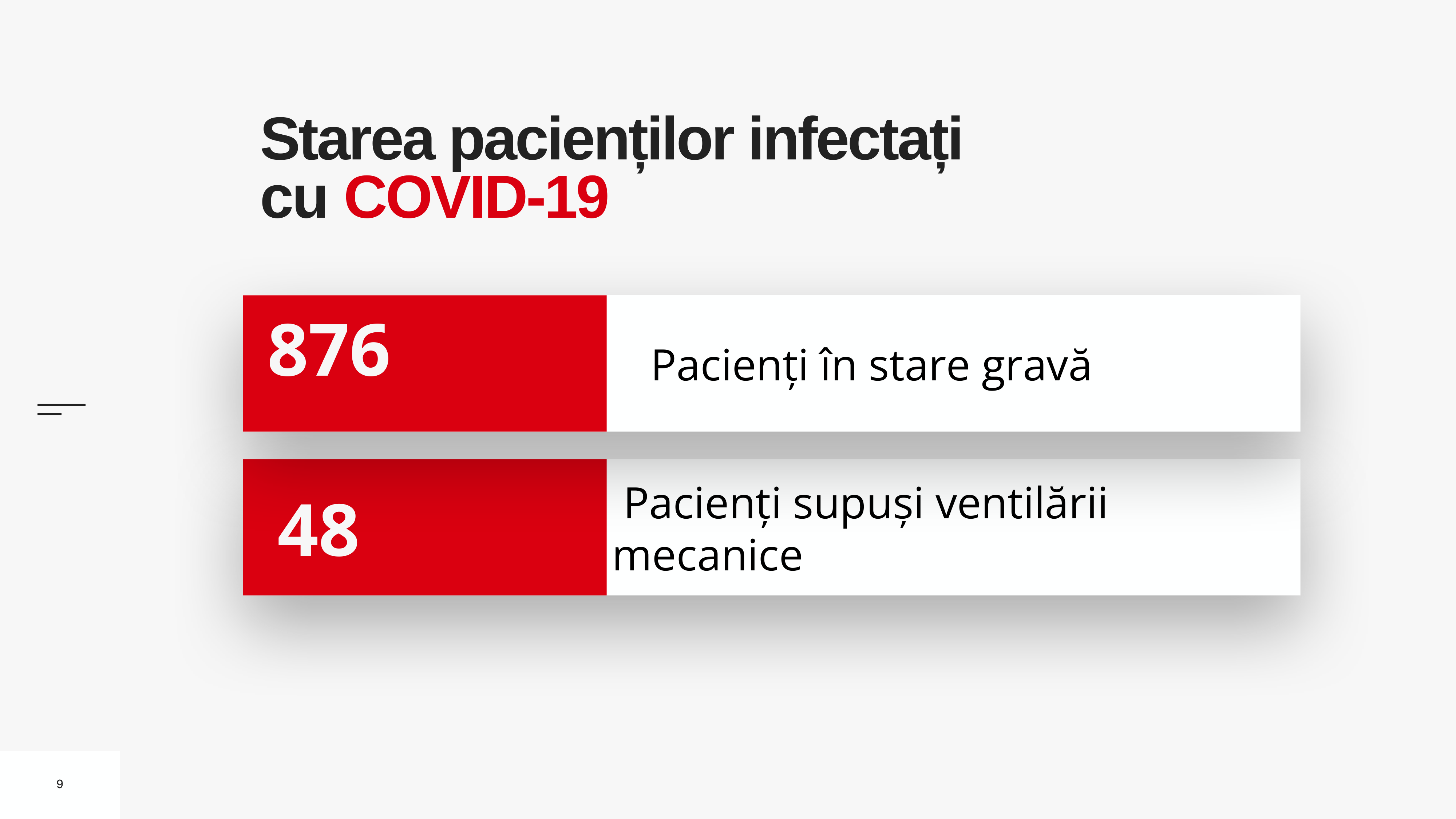

# Starea pacienților infectați cu COVID-19

Pacienți în stare gravă
 876

 Pacienți supuși ventilării mecanice

48
9
9